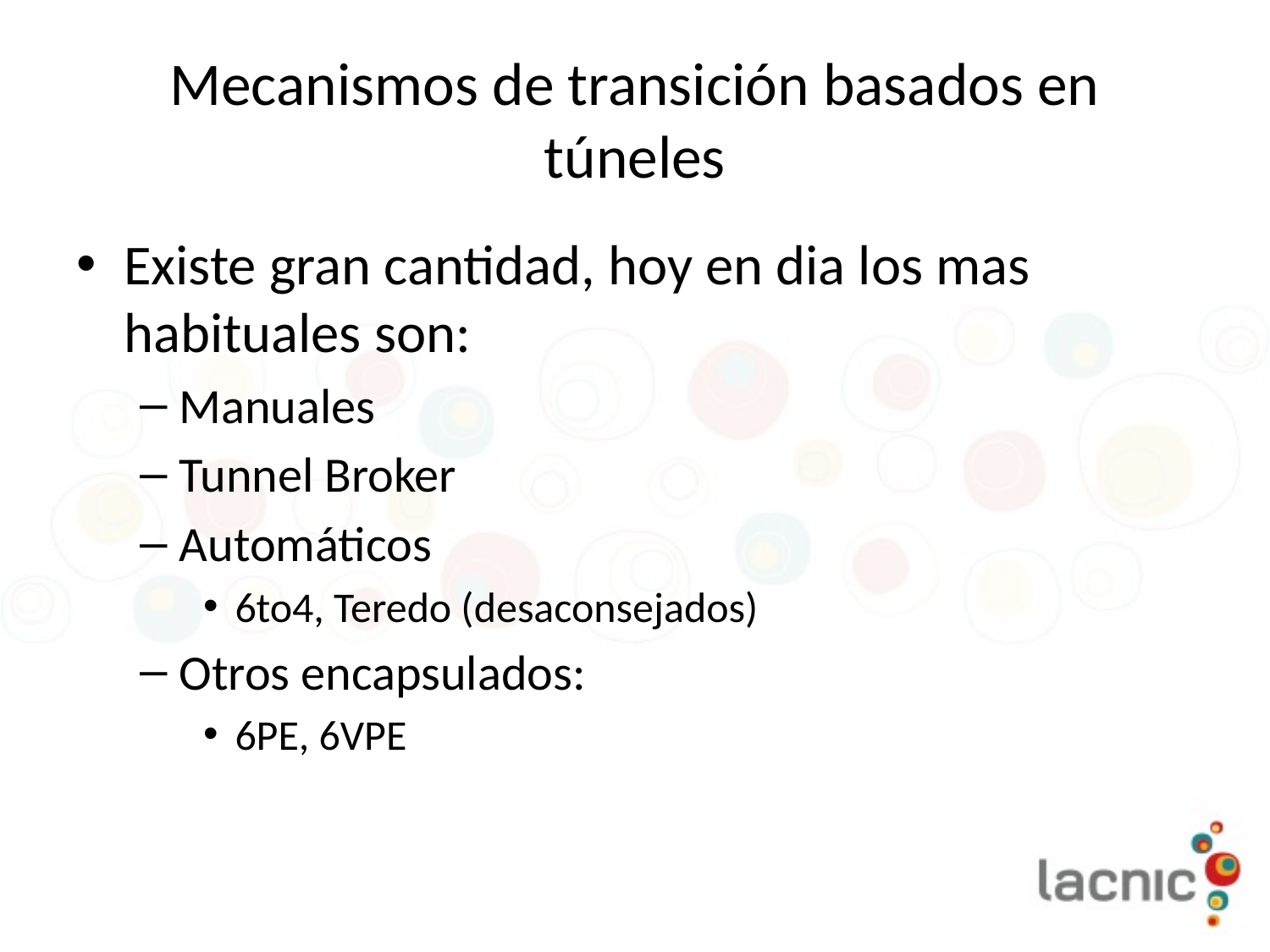

# Mecanismos de transición basados en túneles
Existe gran cantidad, hoy en dia los mas habituales son:
Manuales
Tunnel Broker
Automáticos
6to4, Teredo (desaconsejados)
Otros encapsulados:
6PE, 6VPE